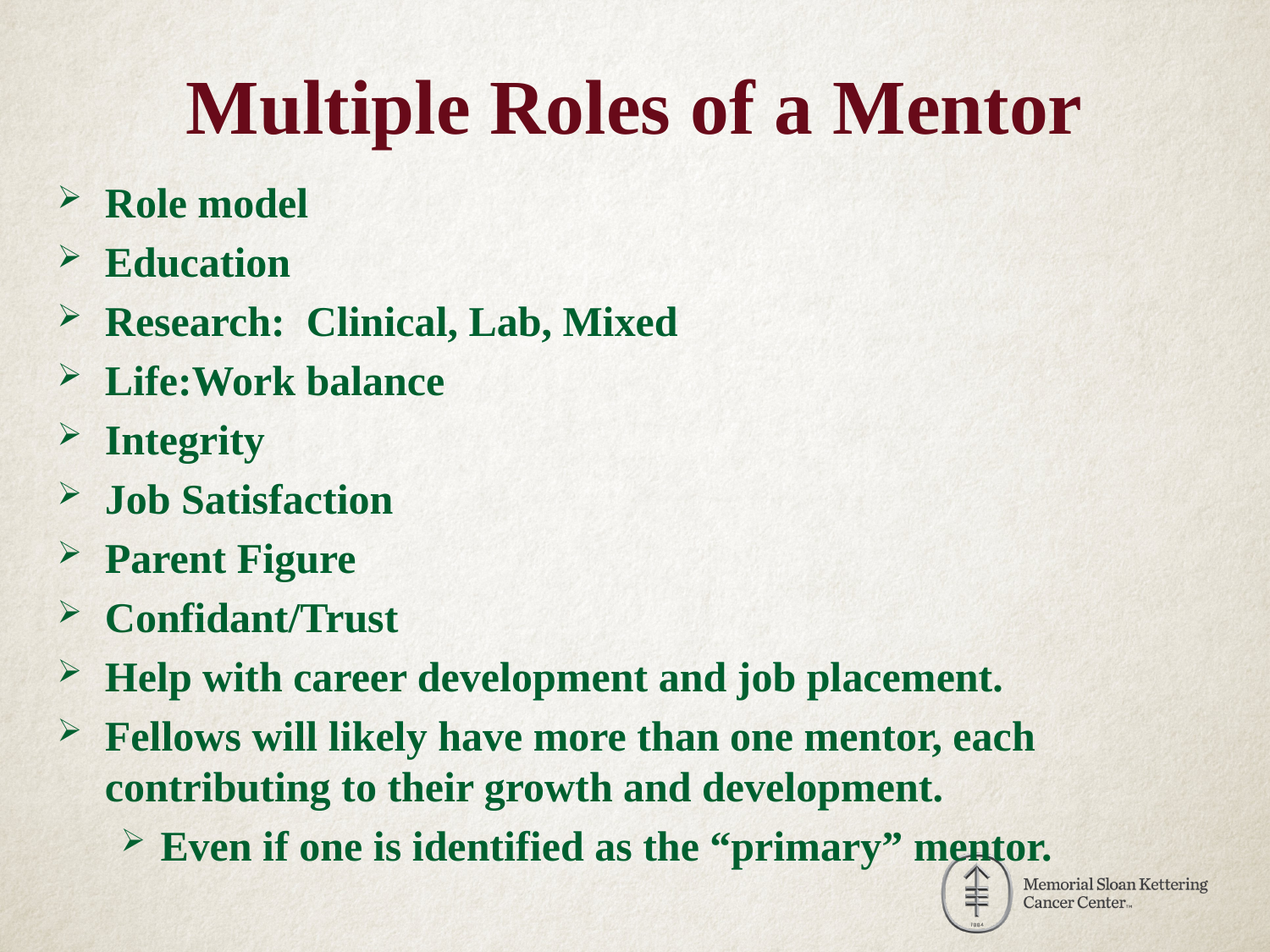

# Multiple Roles of a Mentor
Role model
Education
Research:  Clinical, Lab, Mixed
Life:Work balance
Integrity
Job Satisfaction
Parent Figure
Confidant/Trust
Help with career development and job placement.
Fellows will likely have more than one mentor, each contributing to their growth and development.
Even if one is identified as the “primary” mentor.